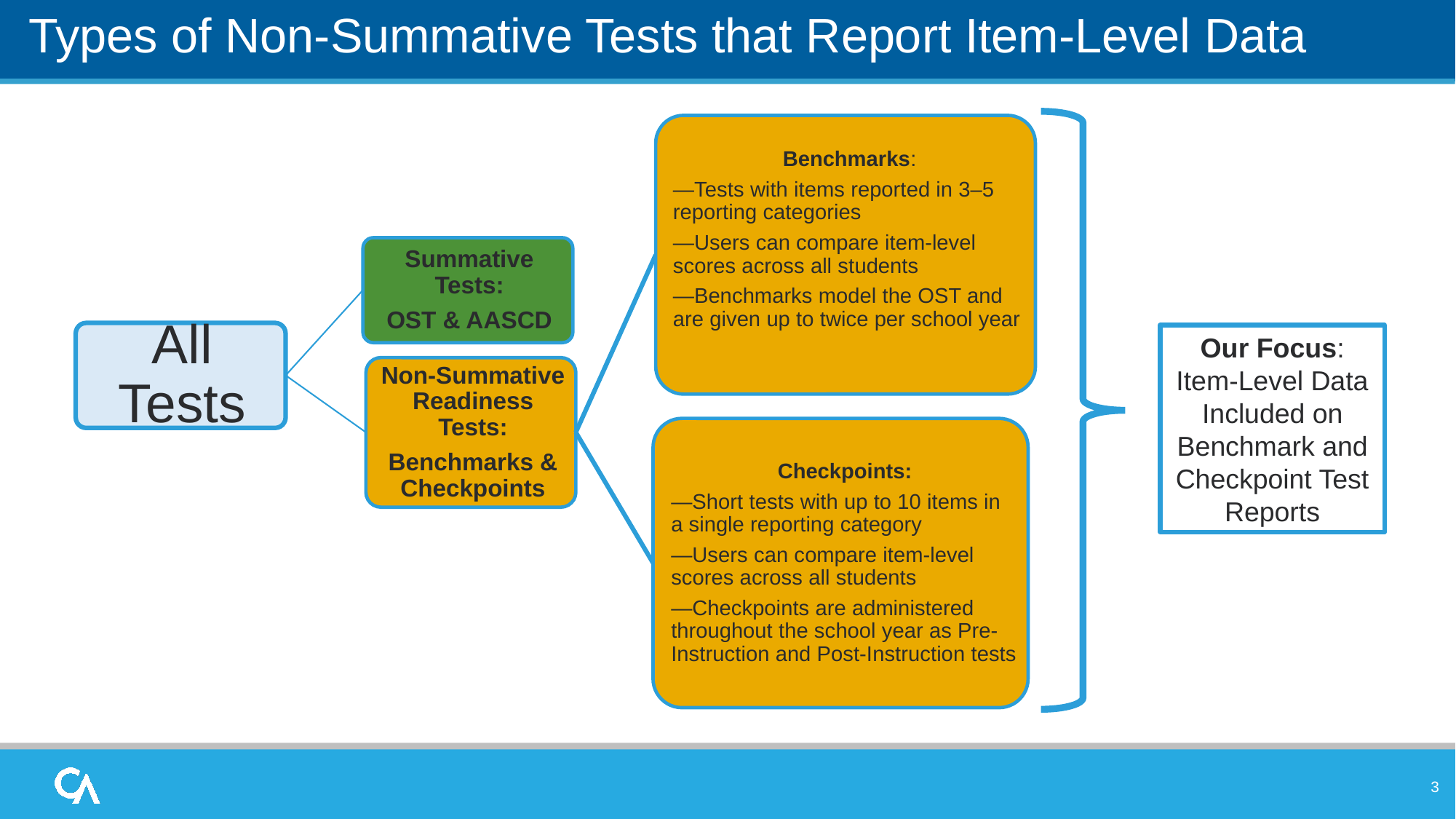

All Tests

Non-Summative Readiness Tests:
Benchmarks & Checkpoints

Benchmarks:
—Tests with items reported in 3–5 reporting categories
—Users can compare item-level scores across all students
—Benchmarks model the OST and are given up to twice per school year

Checkpoints:
—Short tests with up to 10 items in a single reporting category
—Users can compare item-level scores across all students
—Checkpoints are administered throughout the school year as Pre-Instruction and Post-Instruction tests

Summative Tests:
OST & AASCD

Our Focus:
Item-Level Data Included on Benchmark and Checkpoint Test Reports
Types of Non-Summative Tests that Report Item-Level Data
3